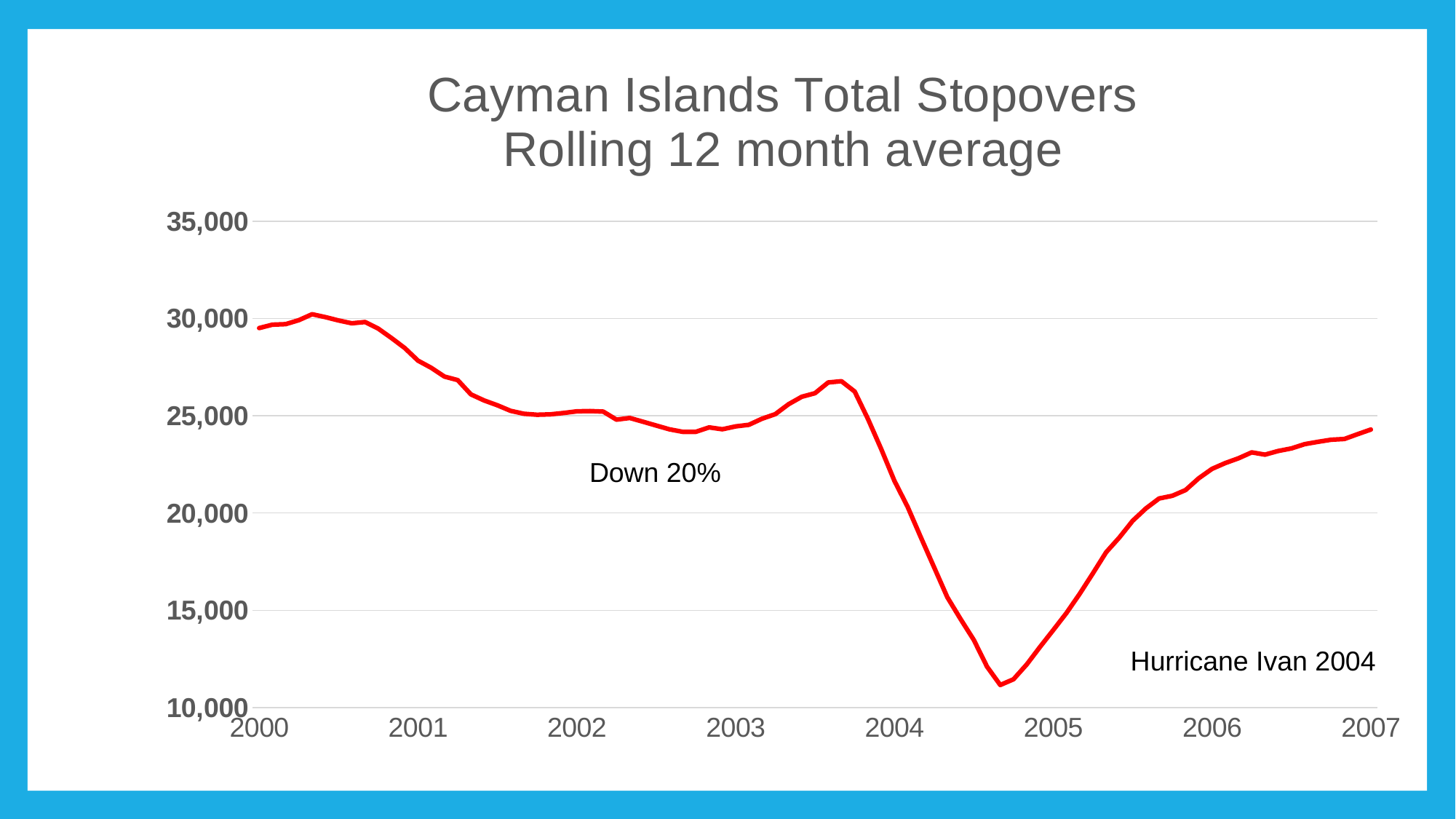

### Chart: Cayman Islands Total Stopovers
Rolling 12 month average

| Category | Stopovers |
|---|---|
| 2000 | 29507.25 |
|  | 29680.083333333332 |
|  | 29707.583333333332 |
|  | 29912.5 |
|  | 30217.333333333332 |
|  | 30070.166666666668 |
|  | 29896.666666666668 |
|  | 29750.583333333332 |
|  | 29818.5 |
|  | 29476.583333333332 |
|  | 28994.25 |
|  | 28481.416666666668 |
| 2001 | 27833.5 |
|  | 27465.416666666668 |
|  | 27015.0 |
|  | 26833.0 |
|  | 26099.083333333332 |
|  | 25782.583333333332 |
|  | 25535.333333333332 |
|  | 25250.416666666668 |
|  | 25100.25 |
|  | 25050.0 |
|  | 25070.416666666668 |
|  | 25139.916666666668 |
| 2002 | 25225.083333333332 |
|  | 25239.75 |
|  | 25211.333333333332 |
|  | 24798.166666666668 |
|  | 24885.083333333332 |
|  | 24691.25 |
|  | 24495.583333333332 |
|  | 24299.75 |
|  | 24172.0 |
|  | 24172.083333333332 |
|  | 24399.916666666668 |
|  | 24302.083333333332 |
| 2003 | 24451.166666666668 |
|  | 24532.083333333332 |
|  | 24845.416666666668 |
|  | 25081.416666666668 |
|  | 25589.666666666668 |
|  | 25973.166666666668 |
|  | 26158.666666666668 |
|  | 26711.083333333332 |
|  | 26775.5 |
|  | 26246.0 |
|  | 24836.666666666668 |
|  | 23294.25 |
| 2004 | 21657.083333333332 |
|  | 20316.666666666668 |
|  | 18747.583333333332 |
|  | 17210.666666666668 |
|  | 15670.333333333334 |
|  | 14550.083333333334 |
|  | 13476.833333333334 |
|  | 12101.666666666666 |
|  | 11161.916666666666 |
|  | 11455.166666666666 |
|  | 12216.75 |
|  | 13113.916666666666 |
| 2005 | 13980.0 |
|  | 14860.25 |
|  | 15844.333333333334 |
|  | 16901.5 |
|  | 17983.416666666668 |
|  | 18742.416666666668 |
|  | 19595.916666666668 |
|  | 20232.916666666668 |
|  | 20745.5 |
|  | 20883.916666666668 |
|  | 21178.25 |
|  | 21786.25 |
| 2006 | 22269.0 |
|  | 22565.916666666668 |
|  | 22811.25 |
|  | 23115.583333333332 |
|  | 22998.75 |
|  | 23187.083333333332 |
|  | 23319.333333333332 |
|  | 23539.166666666668 |
|  | 23657.083333333332 |
|  | 23765.5 |
|  | 23804.416666666668 |
|  | 24050.333333333332 |
| 2007 | 24289.666666666668 |
Down 20%
Hurricane Ivan 2004